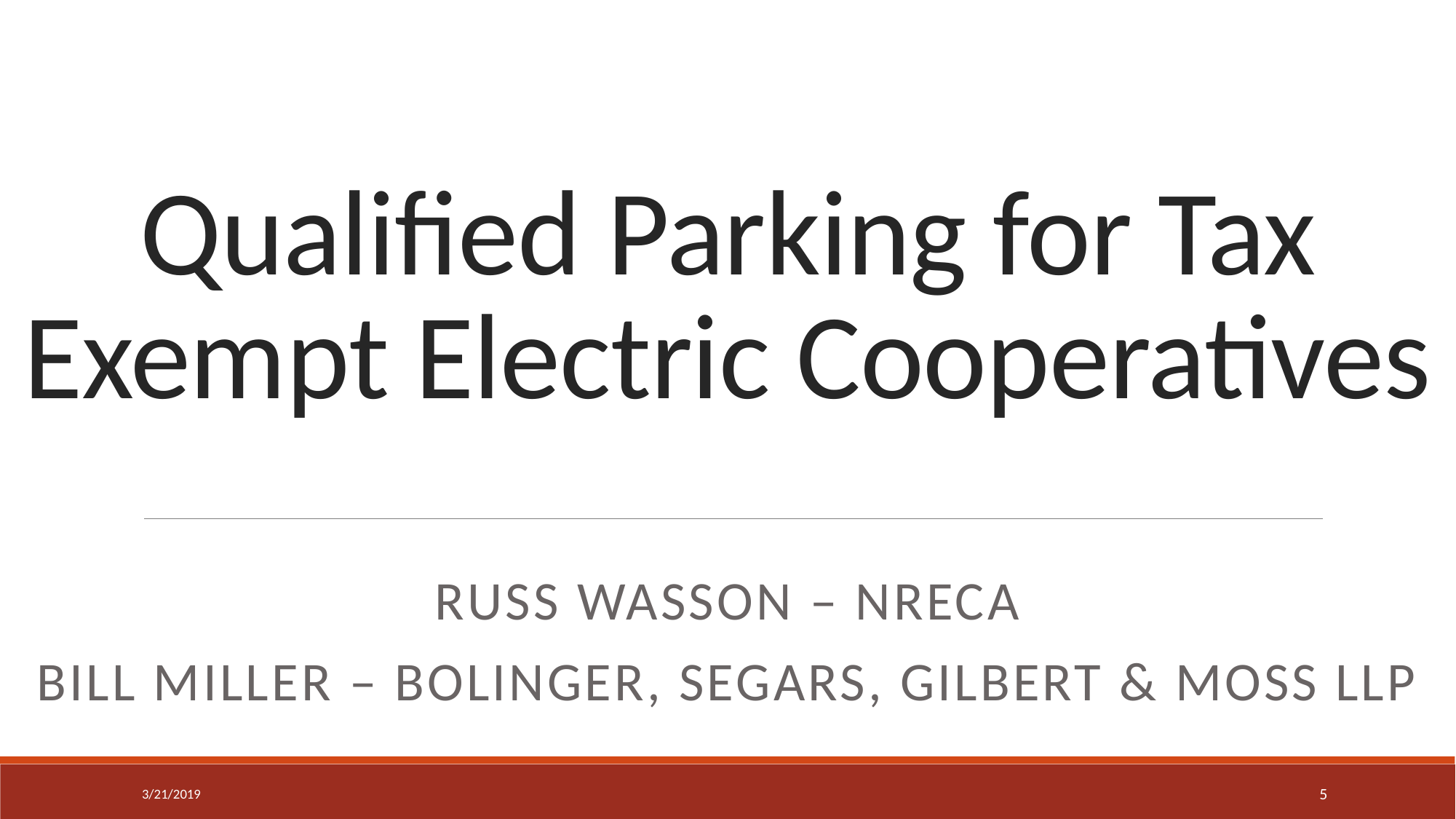

# Qualified Parking for Tax Exempt Electric Cooperatives

Russ Wasson – NRECA
Bill Miller – Bolinger, Segars, Gilbert & Moss LLP
3/21/2019
5